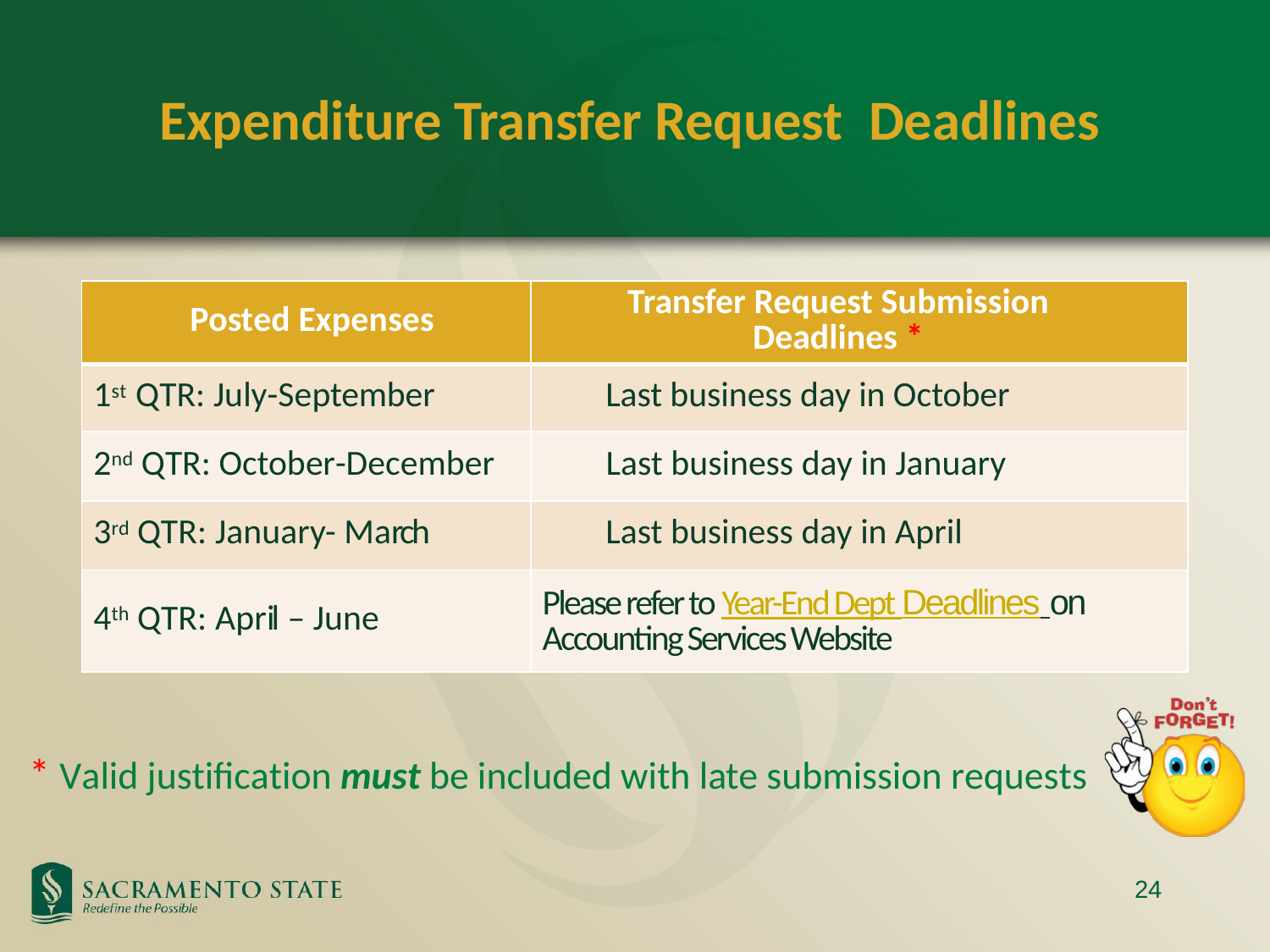

# Expenditure Transfer Request  Deadlines
| Posted Expenses | Transfer Request Submission Deadlines \* |
| --- | --- |
| 1st QTR: July-September | Last business day in October |
| 2nd QTR: October-December | Last business day in January |
| 3rd QTR: January- March | Last business day in April |
| 4th QTR: April – June | Please refer to Year-End Dept Deadlines on Accounting Services Website |

* Valid justification must be included with late submission requests

24